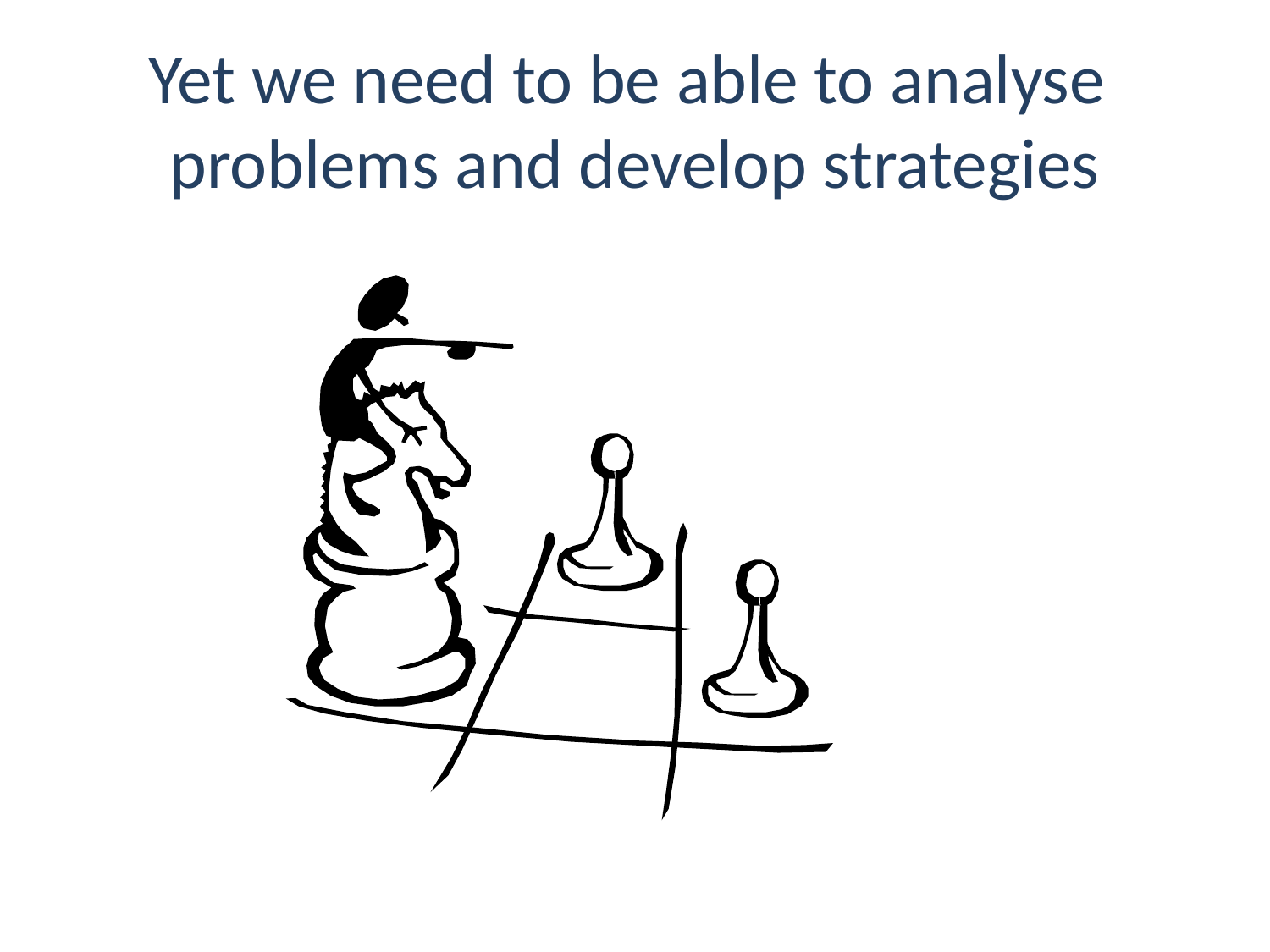

# Yet we need to be able to analyse  problems and develop strategies